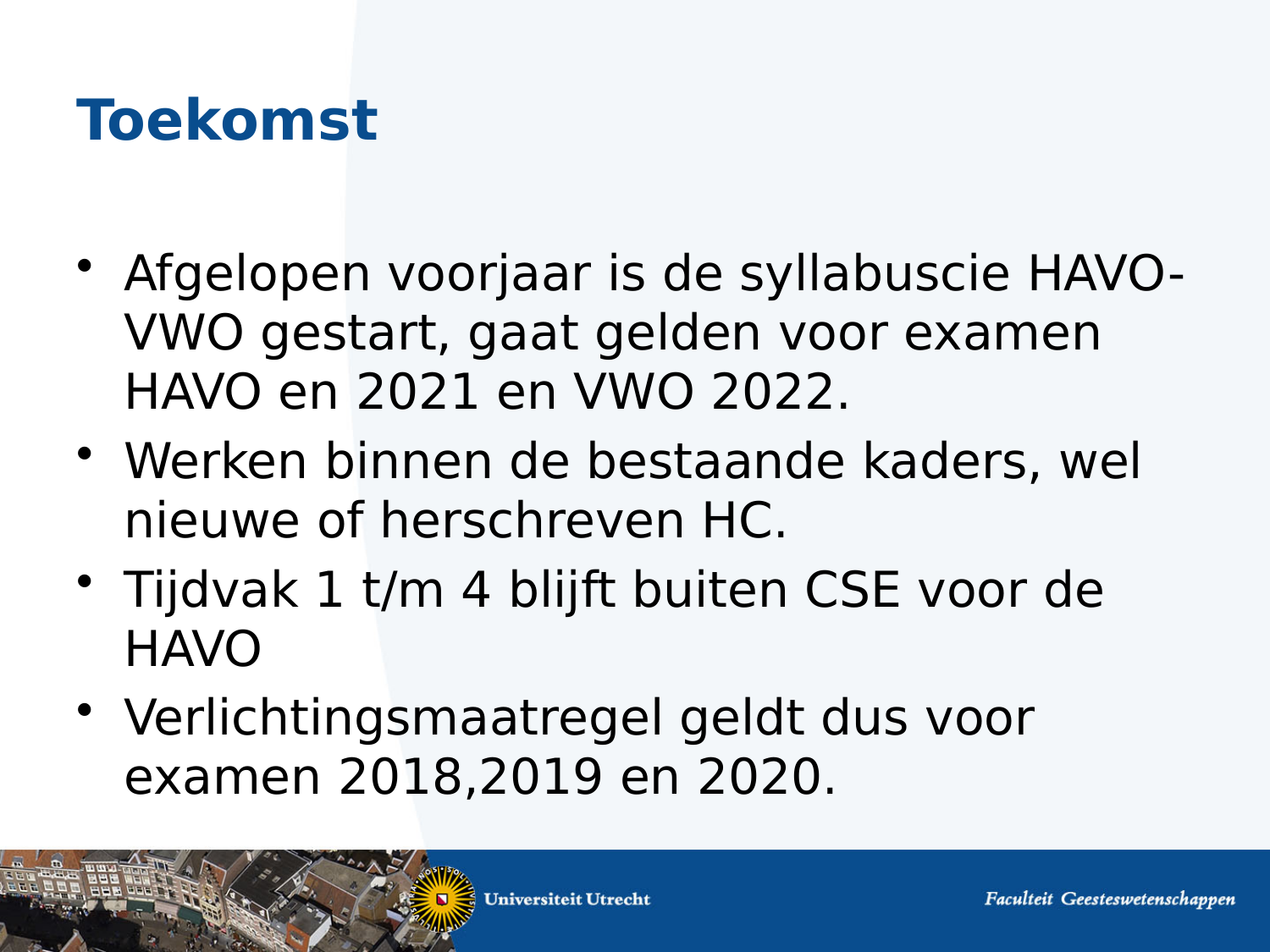

# Toekomst

Afgelopen voorjaar is de syllabuscie HAVO-VWO gestart, gaat gelden voor examen HAVO en 2021 en VWO 2022.
Werken binnen de bestaande kaders, wel nieuwe of herschreven HC.
Tijdvak 1 t/m 4 blijft buiten CSE voor de HAVO
Verlichtingsmaatregel geldt dus voor examen 2018,2019 en 2020.